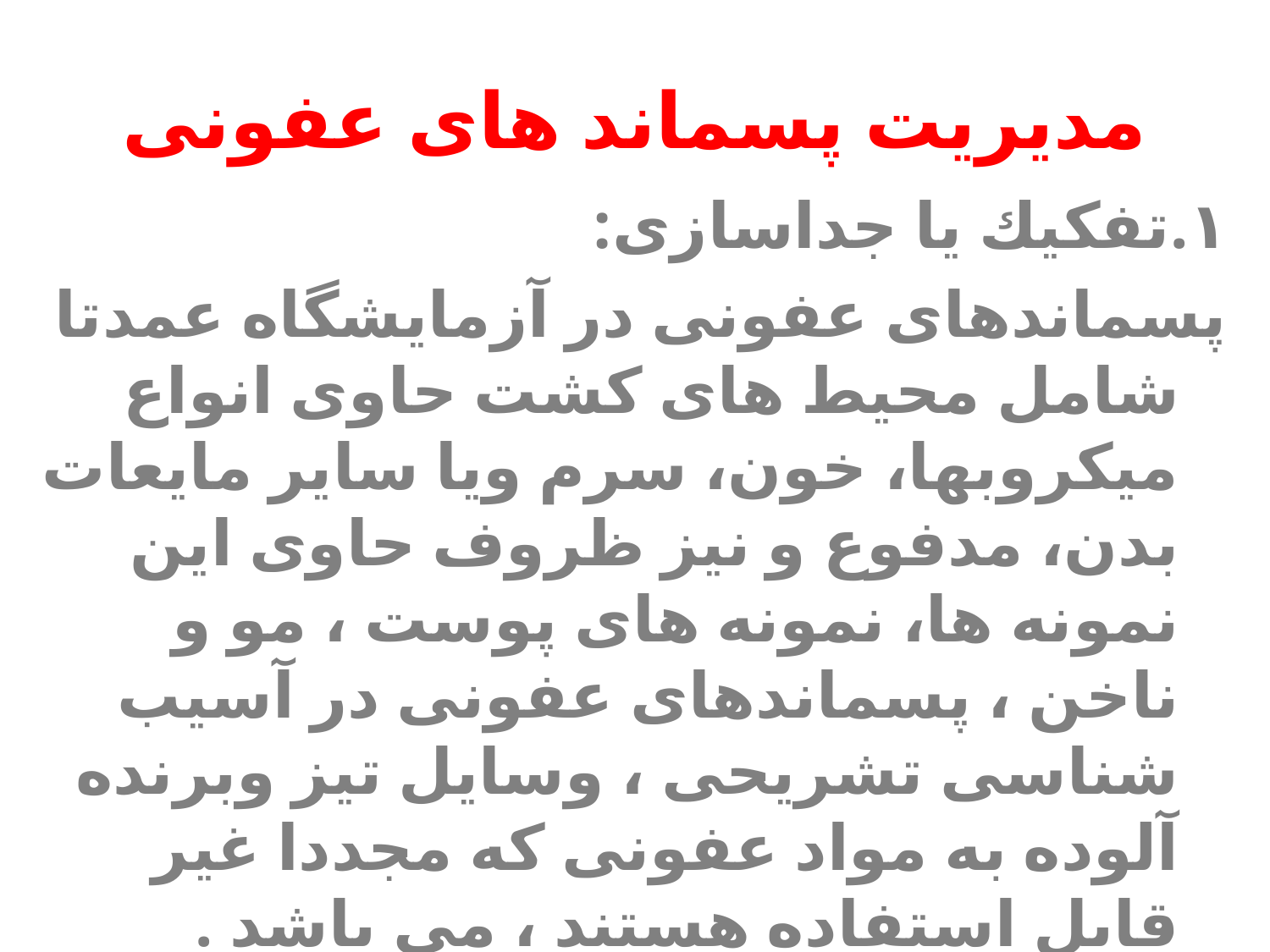

# مدیریت پسماند های عفونی
۱.تفکيك یا جداسازی:
پسماندهای عفونی در آزمايشگاه عمدتا شامل محيط های کشت حاوی انواع ميکروبها، خون، سرم ويا ساير مايعات بدن، مدفوع و نيز ظروف حاوی اين نمونه ها، نمونه های پوست ، مو و ناخن ، پسماندهای عفونی در آسيب شناسی تشريحی ، وسايل تيز وبرنده آلوده به مواد عفونی که مجددا غير قابل استفاده هستند ، می باشد . تفکيک (جداسازی) پسماندهای آلوده از ساير پسماندها بسيار مهم است.